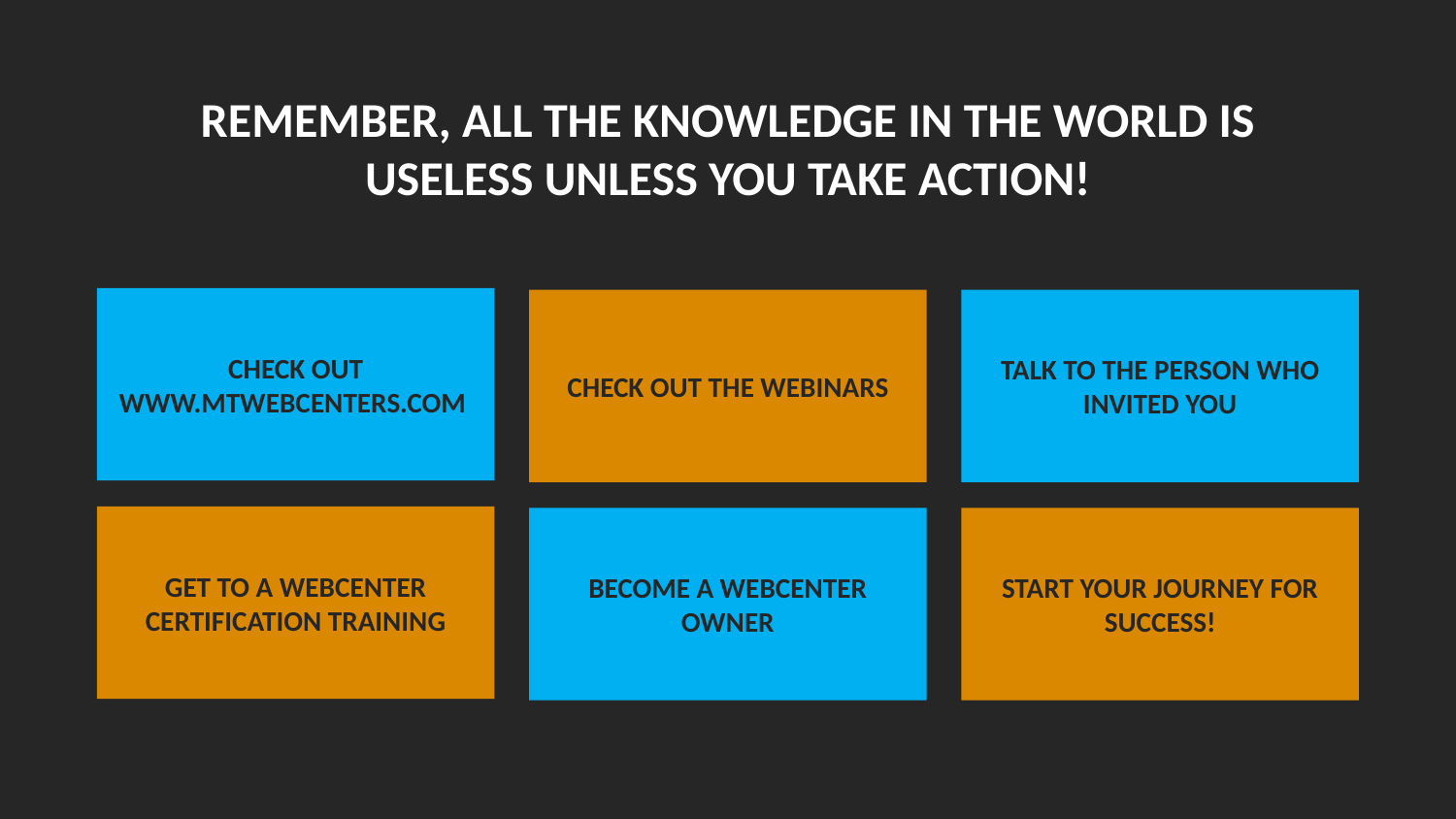

Remember, all the knowledge in the world is useless unless You Take Action!
Check out www.mTWEBCENTERS.com
Check out the Webinars
TALK TO THE PERSON WHO INVITED YOU
Get to a WebCenter Certification Training
Become a WebCenter Owner
START YOUR JOURNEY FOR SUCCESS!